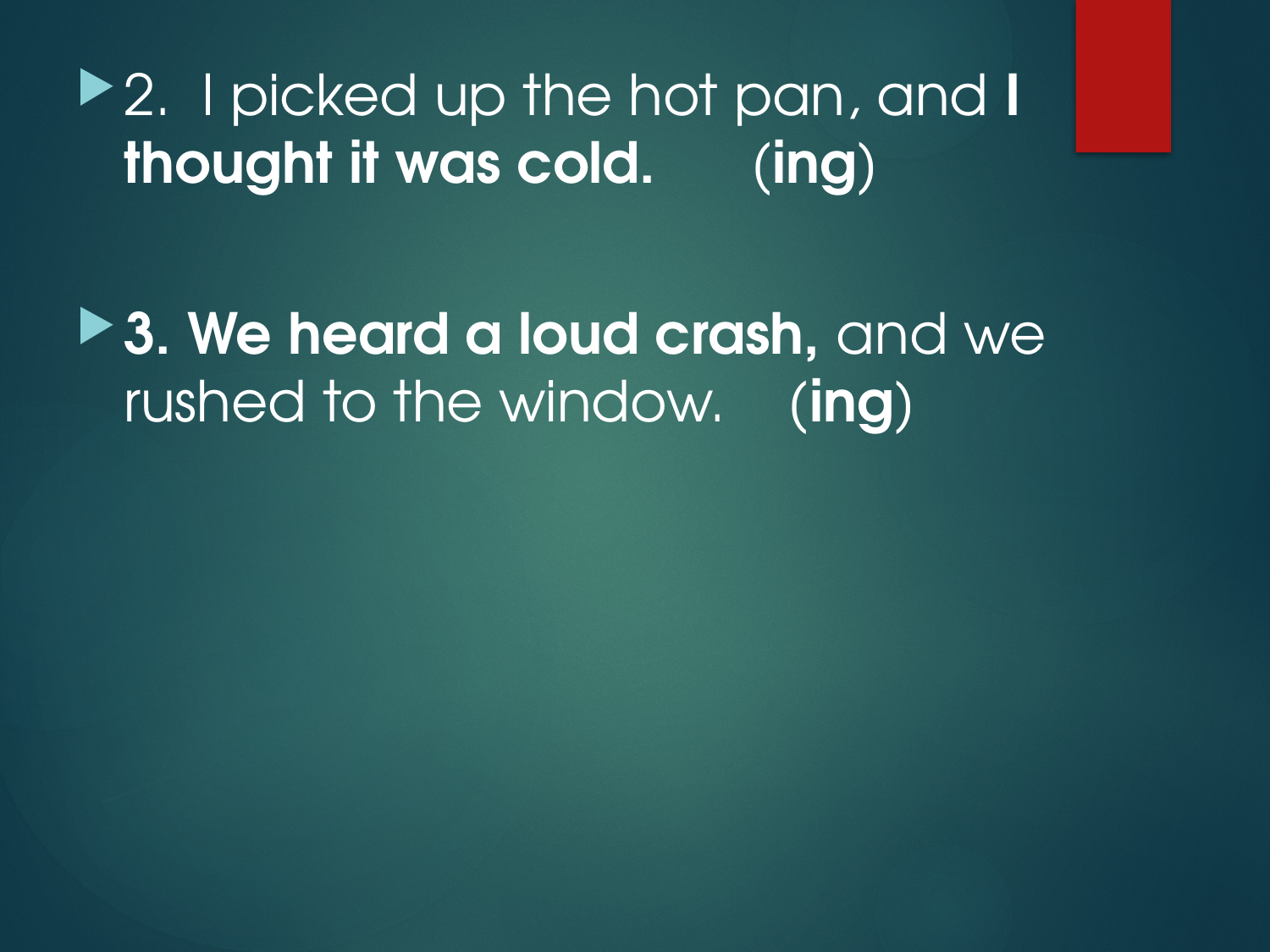

# 6
2.  I picked up the hot pan, and I thought it was cold.      (ing)

3. We heard a loud crash, and we rushed to the window.    (ing)